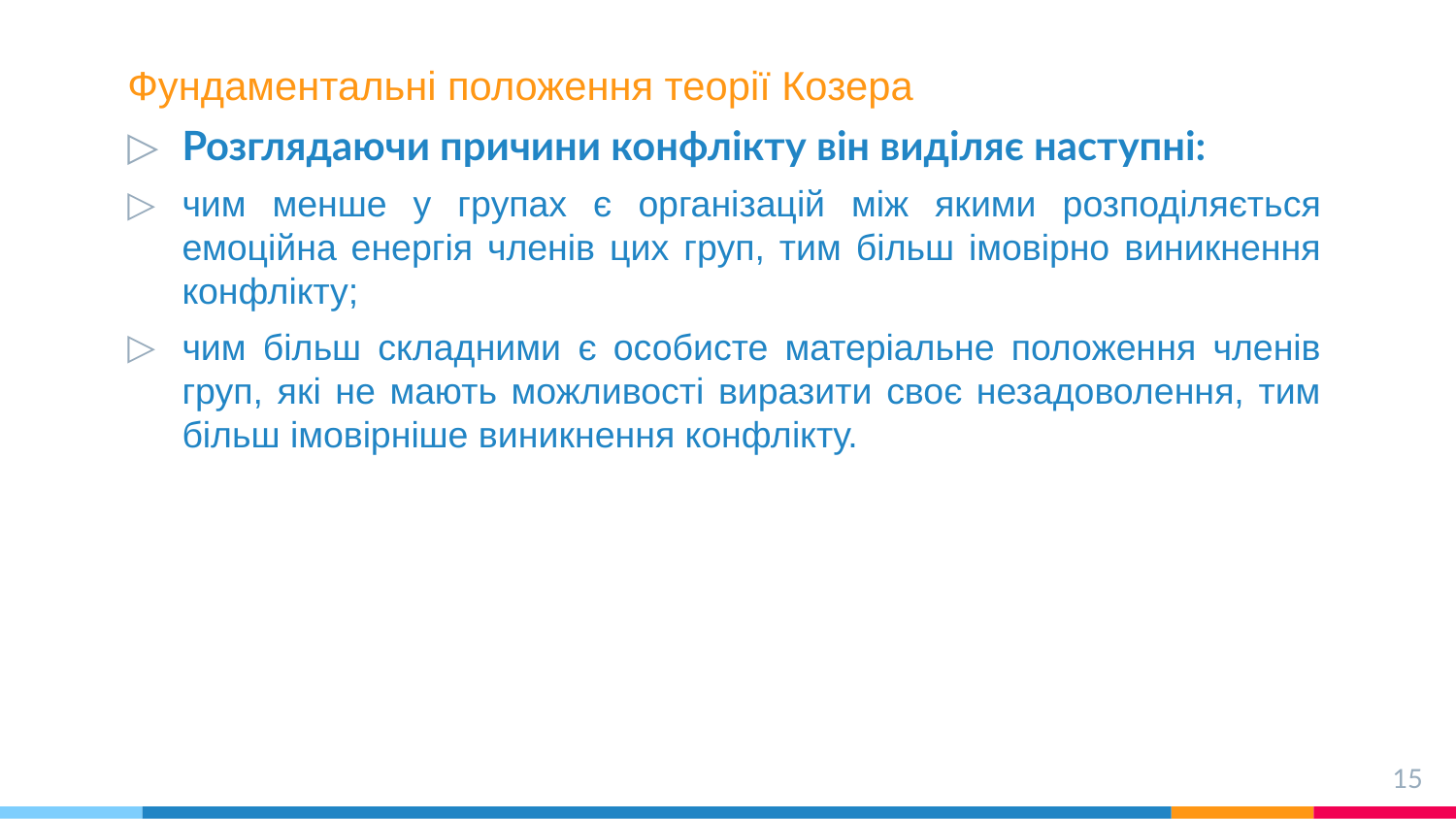

Фундаментальні положення теорії Козера
Розглядаючи причини конфлікту він виділяє наступні:
чим менше у групах є організацій між якими розподіляється емоційна енергія членів цих груп, тим більш імовірно виникнення конфлікту;
чим більш складними є особисте матеріальне положення членів груп, які не мають можливості виразити своє незадоволення, тим більш імовірніше виникнення конфлікту.
15